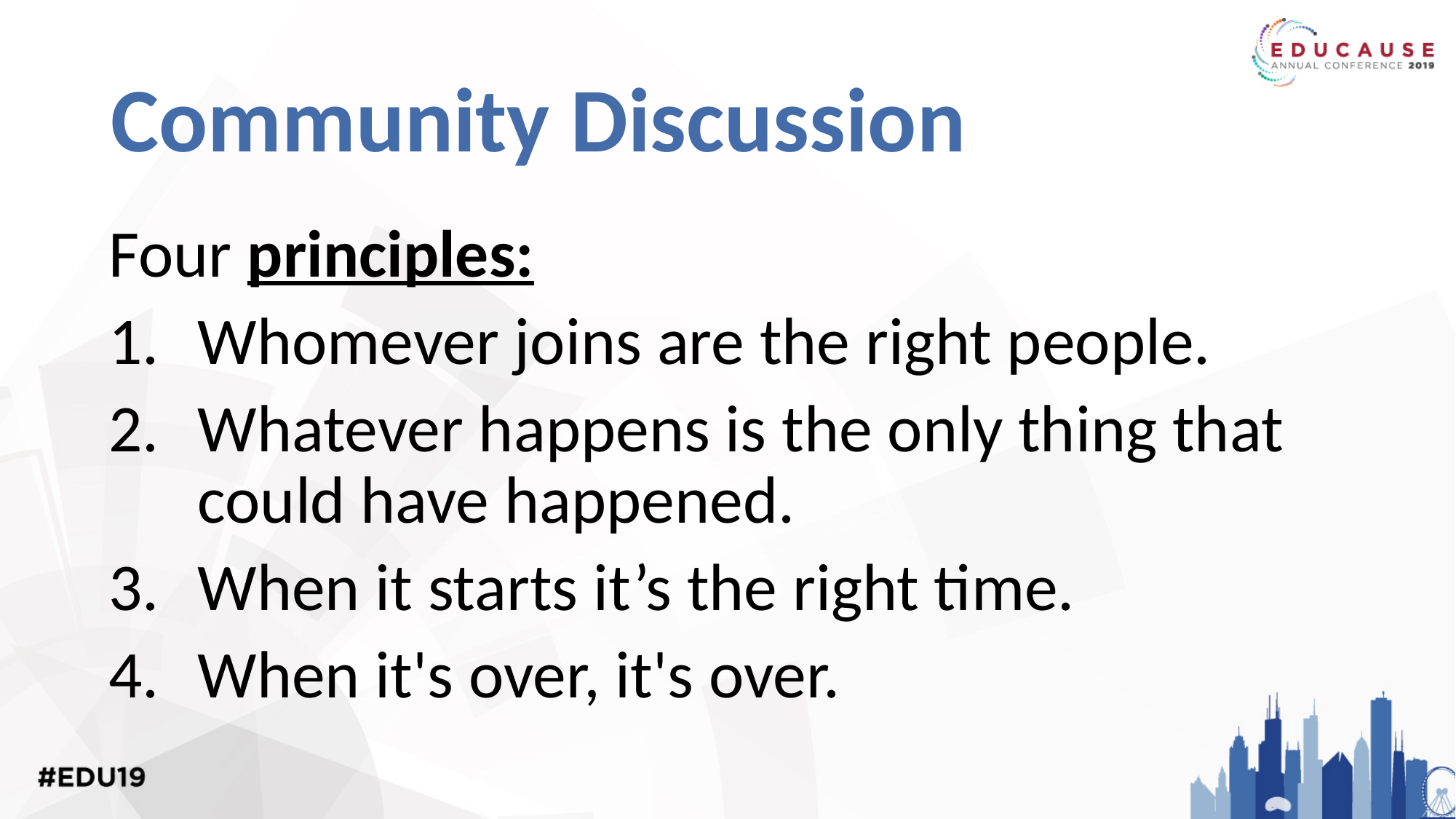

# Community Discussion
Four principles:
Whomever joins are the right people.
Whatever happens is the only thing that could have happened.
When it starts it’s the right time.
When it's over, it's over.